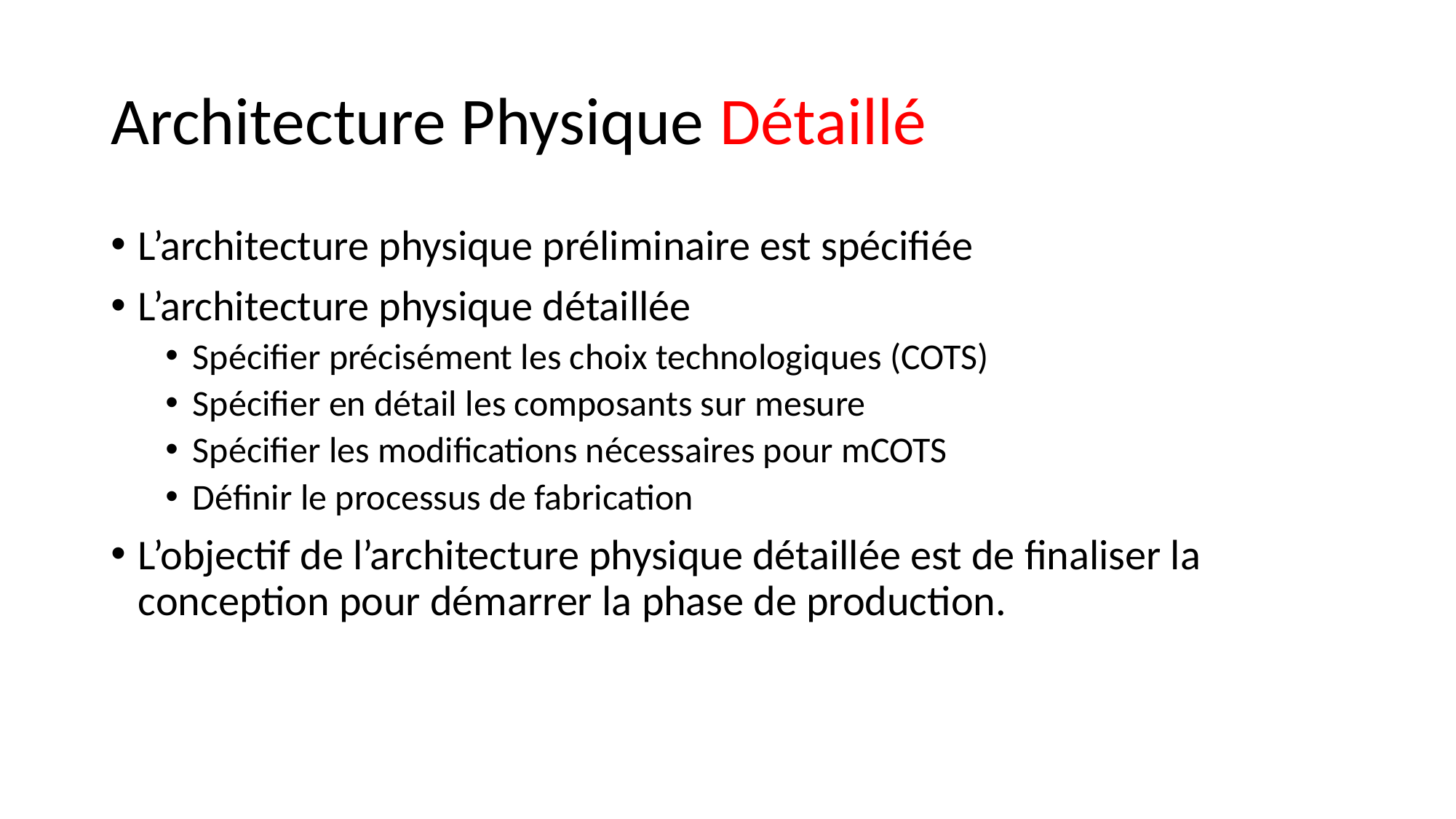

# Architecture Physique Détaillé
L’architecture physique préliminaire est spécifiée
L’architecture physique détaillée
Spécifier précisément les choix technologiques (COTS)
Spécifier en détail les composants sur mesure
Spécifier les modifications nécessaires pour mCOTS
Définir le processus de fabrication
L’objectif de l’architecture physique détaillée est de finaliser la conception pour démarrer la phase de production.